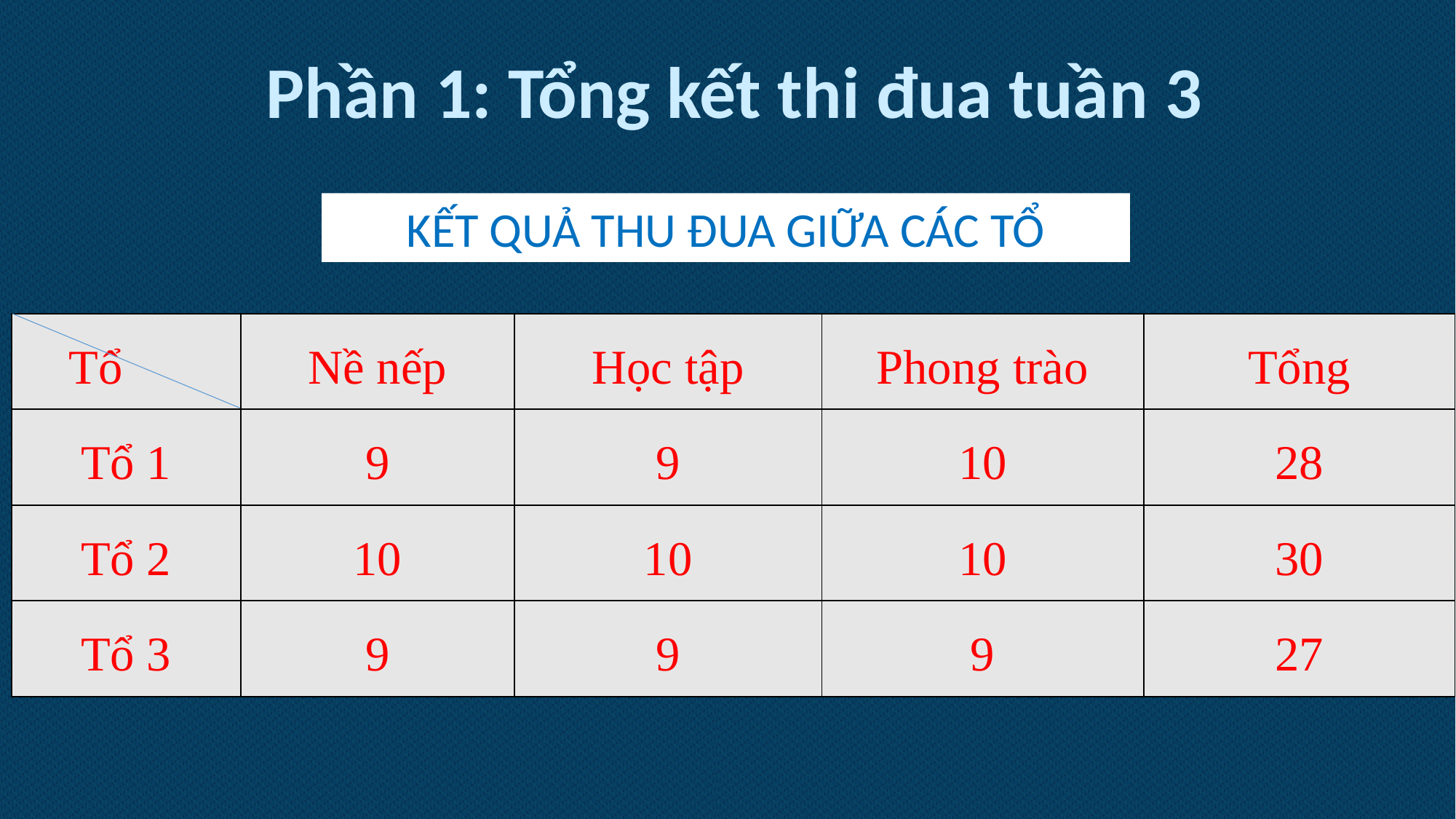

Phần 1: Tổng kết thi đua tuần 3
KẾT QUẢ THU ĐUA GIỮA CÁC TỔ
| Tổ | Nề nếp | Học tập | Phong trào | Tổng |
| --- | --- | --- | --- | --- |
| Tổ 1 | 9 | 9 | 10 | 28 |
| Tổ 2 | 10 | 10 | 10 | 30 |
| Tổ 3 | 9 | 9 | 9 | 27 |